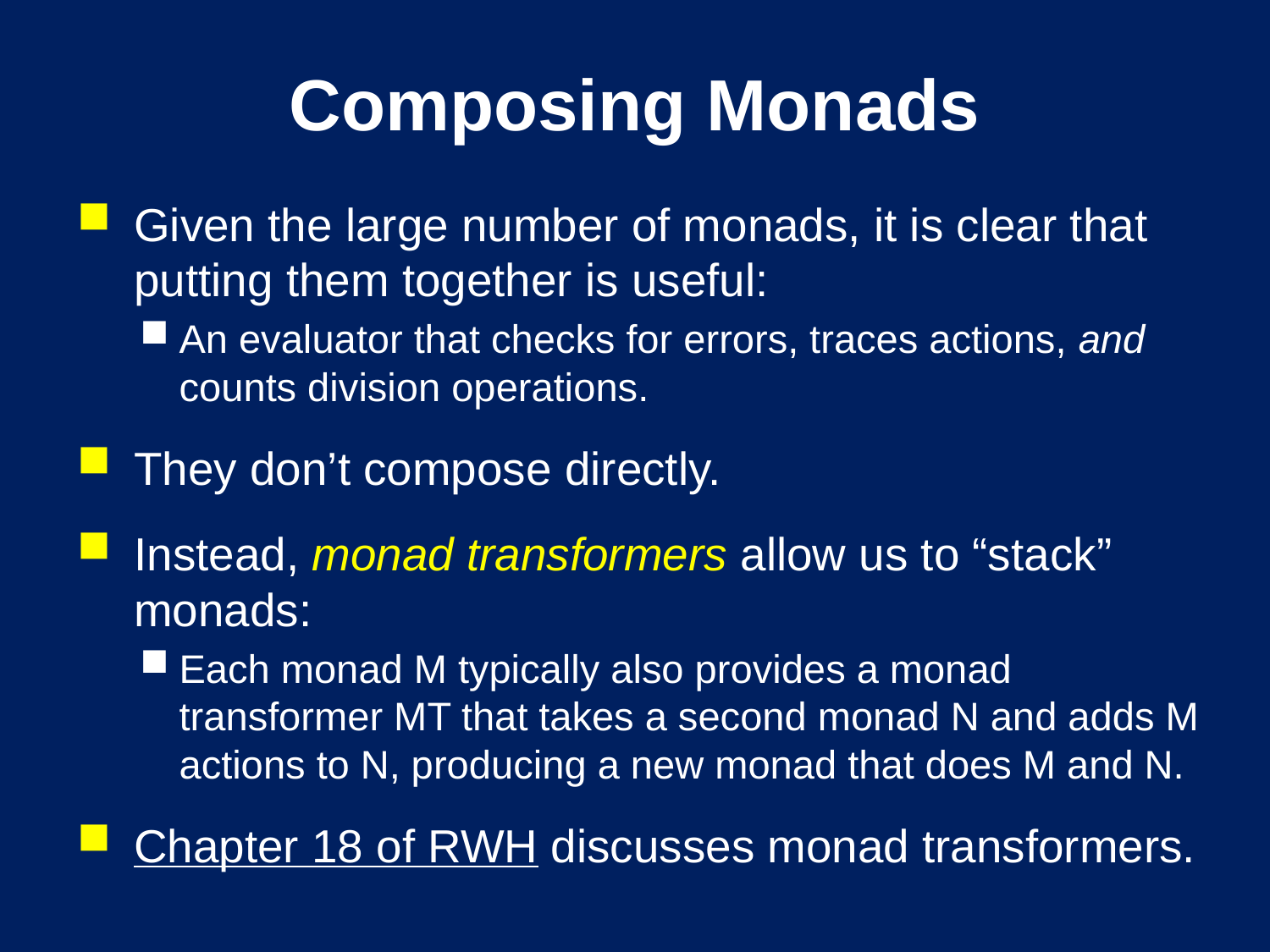

# Composing Monads
Given the large number of monads, it is clear that putting them together is useful:
An evaluator that checks for errors, traces actions, and counts division operations.
They don’t compose directly.
Instead, monad transformers allow us to “stack” monads:
Each monad M typically also provides a monad transformer MT that takes a second monad N and adds M actions to N, producing a new monad that does M and N.
Chapter 18 of RWH discusses monad transformers.